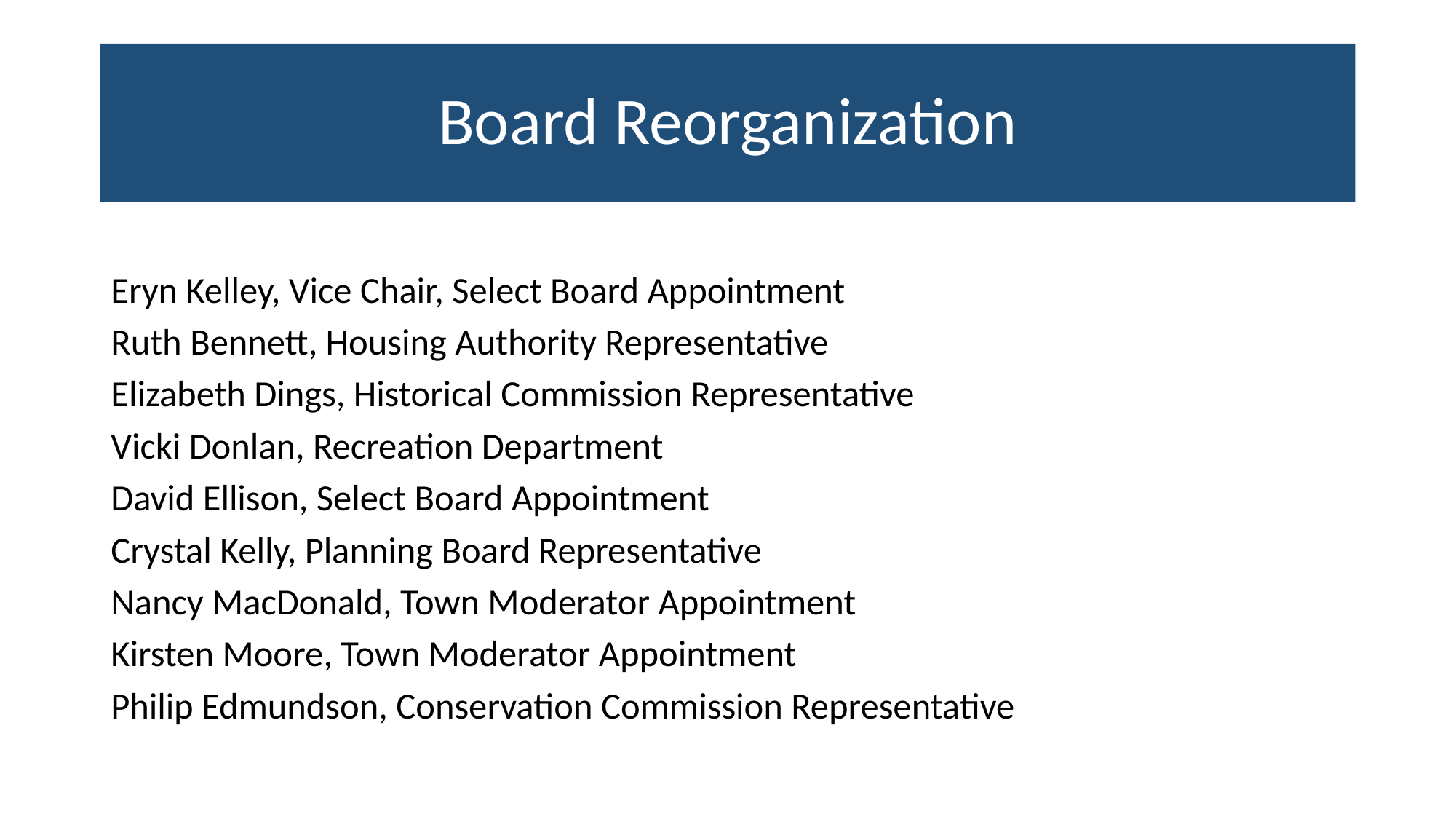

# Board Reorganization

Eryn Kelley, Vice Chair, Select Board Appointment
Ruth Bennett, Housing Authority Representative
Elizabeth Dings, Historical Commission Representative
Vicki Donlan, Recreation Department
David Ellison, Select Board Appointment
Crystal Kelly, Planning Board Representative
Nancy MacDonald, Town Moderator Appointment
Kirsten Moore, Town Moderator Appointment
Philip Edmundson, Conservation Commission Representative